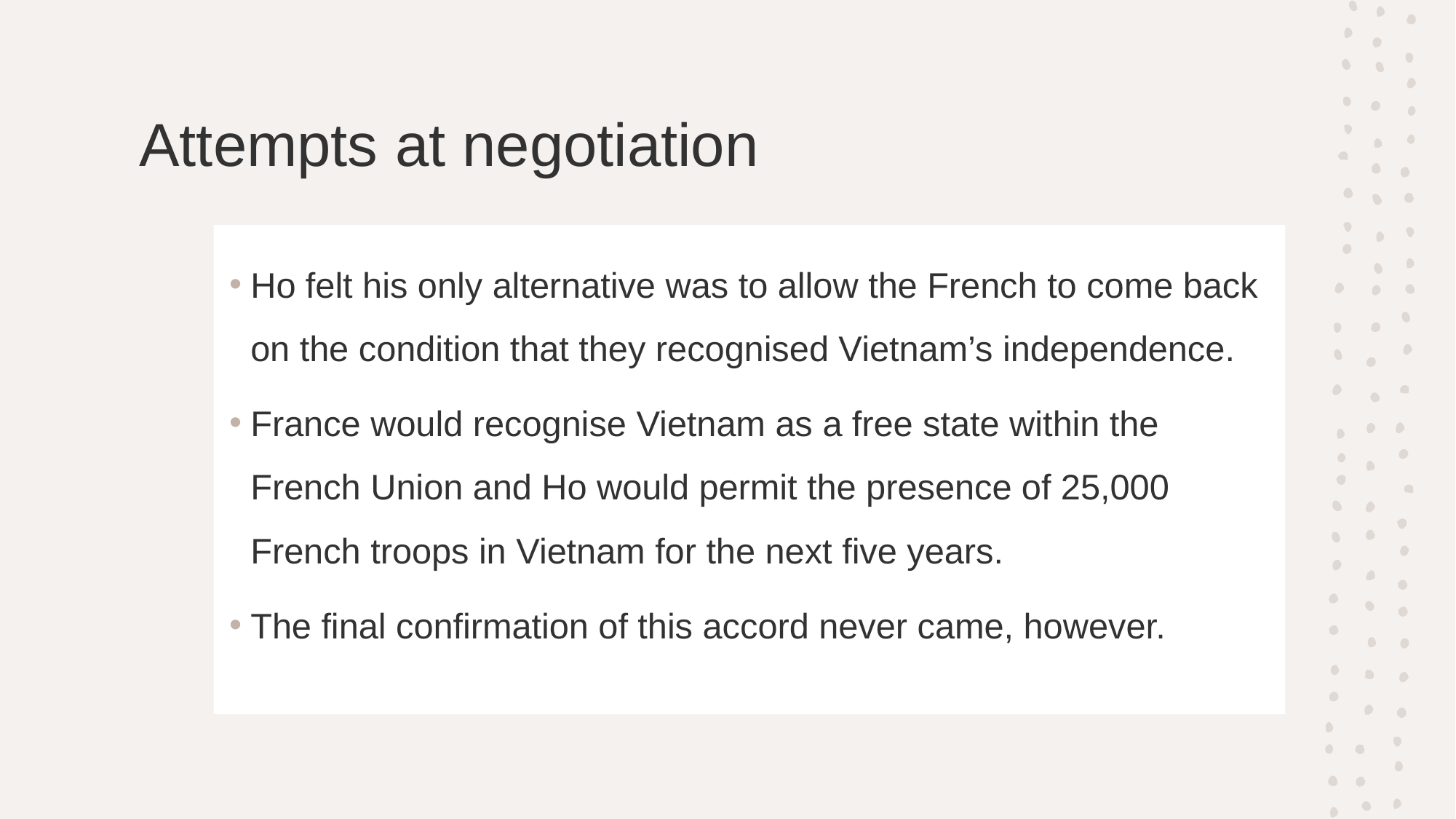

# Attempts at negotiation

Ho felt his only alternative was to allow the French to come back on the condition that they recognised Vietnam’s independence.
France would recognise Vietnam as a free state within the French Union and Ho would permit the presence of 25,000 French troops in Vietnam for the next five years.
The final confirmation of this accord never came, however.